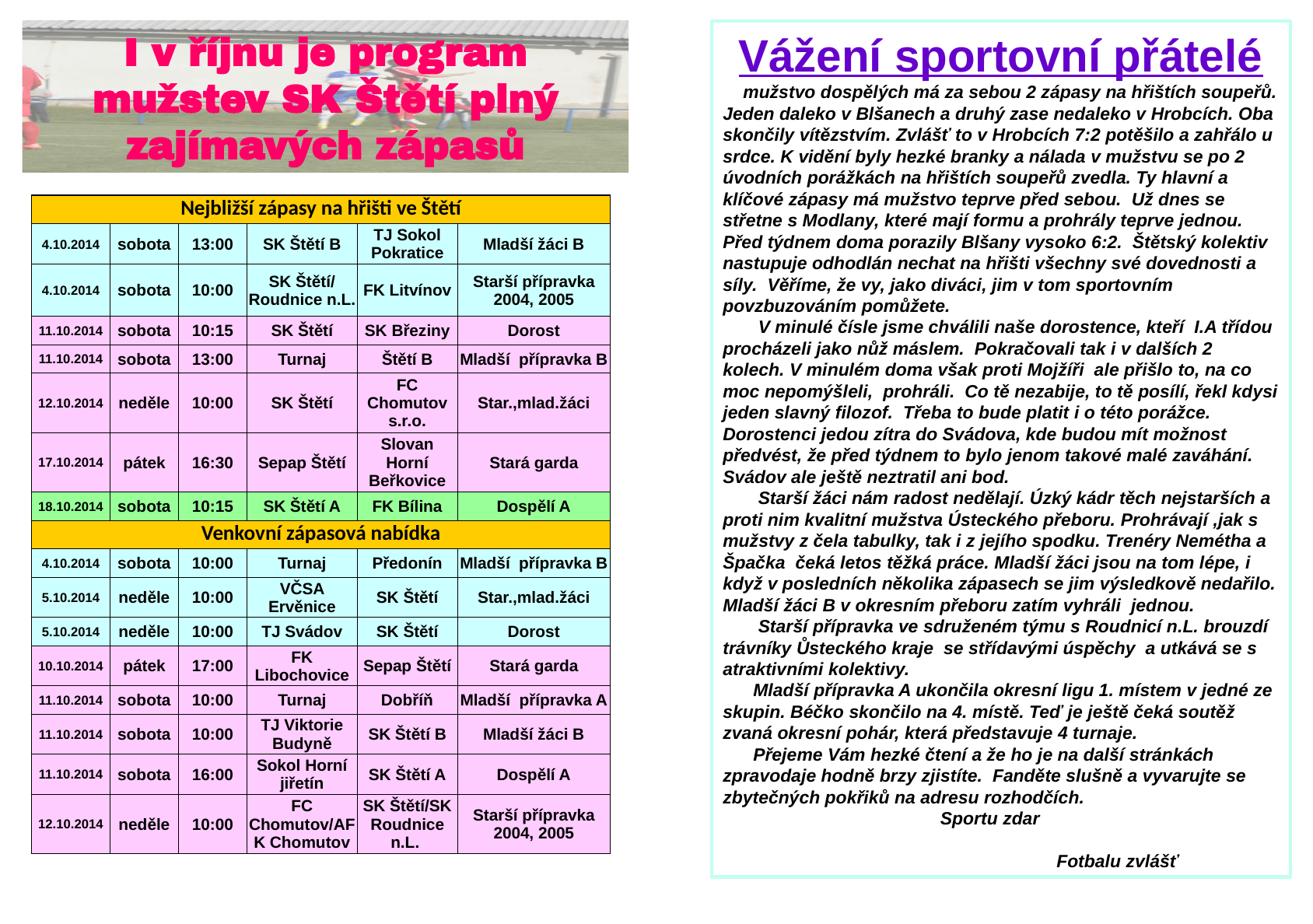

I v říjnu je program mužstev SK Štětí plný zajímavých zápasů
Vážení sportovní přátelé
    mužstvo dospělých má za sebou 2 zápasy na hřištích soupeřů. Jeden daleko v Blšanech a druhý zase nedaleko v Hrobcích. Oba skončily vítězstvím. Zvlášť to v Hrobcích 7:2 potěšilo a zahřálo u srdce. K vidění byly hezké branky a nálada v mužstvu se po 2 úvodních porážkách na hřištích soupeřů zvedla. Ty hlavní a klíčové zápasy má mužstvo teprve před sebou.  Už dnes se střetne s Modlany, které mají formu a prohrály teprve jednou. Před týdnem doma porazily Blšany vysoko 6:2.  Štětský kolektiv nastupuje odhodlán nechat na hřišti všechny své dovednosti a síly.  Věříme, že vy, jako diváci, jim v tom sportovním povzbuzováním pomůžete.
       V minulé čísle jsme chválili naše dorostence, kteří  I.A třídou procházeli jako nůž máslem.  Pokračovali tak i v dalších 2 kolech. V minulém doma však proti Mojžíři  ale přišlo to, na co moc nepomýšleli,  prohráli.  Co tě nezabije, to tě posílí, řekl kdysi jeden slavný filozof.  Třeba to bude platit i o této porážce. Dorostenci jedou zítra do Svádova, kde budou mít možnost předvést, že před týdnem to bylo jenom takové malé zaváhání.  Svádov ale ještě neztratil ani bod.
       Starší žáci nám radost nedělají. Úzký kádr těch nejstarších a proti nim kvalitní mužstva Ústeckého přeboru. Prohrávají ,jak s mužstvy z čela tabulky, tak i z jejího spodku. Trenéry Nemétha a Špačka  čeká letos těžká práce. Mladší žáci jsou na tom lépe, i když v posledních několika zápasech se jim výsledkově nedařilo. Mladší žáci B v okresním přeboru zatím vyhráli  jednou.
       Starší přípravka ve sdruženém týmu s Roudnicí n.L. brouzdí trávníky Ůsteckého kraje  se střídavými úspěchy  a utkává se s atraktivními kolektivy.
      Mladší přípravka A ukončila okresní ligu 1. místem v jedné ze skupin. Béčko skončilo na 4. místě. Teď je ještě čeká soutěž zvaná okresní pohár, která představuje 4 turnaje.
      Přejeme Vám hezké čtení a že ho je na další stránkách zpravodaje hodně brzy zjistíte.  Fanděte slušně a vyvarujte se zbytečných pokřiků na adresu rozhodčích.
                                           Sportu zdar

                                                                  Fotbalu zvlášť
| Nejbližší zápasy na hřišti ve Štětí |  |  |  |  |  |
| --- | --- | --- | --- | --- | --- |
| 4.10.2014 | sobota | 13:00 | SK Štětí B | TJ Sokol Pokratice | Mladší žáci B |
| 4.10.2014 | sobota | 10:00 | SK Štětí/ Roudnice n.L. | FK Litvínov | Starší přípravka 2004, 2005 |
| 11.10.2014 | sobota | 10:15 | SK Štětí | SK Březiny | Dorost |
| 11.10.2014 | sobota | 13:00 | Turnaj | Štětí B | Mladší přípravka B |
| 12.10.2014 | neděle | 10:00 | SK Štětí | FC Chomutov s.r.o. | Star.,mlad.žáci |
| 17.10.2014 | pátek | 16:30 | Sepap Štětí | Slovan Horní Beřkovice | Stará garda |
| 18.10.2014 | sobota | 10:15 | SK Štětí A | FK Bílina | Dospělí A |
| Venkovní zápasová nabídka |  |  |  |  |  |
| 4.10.2014 | sobota | 10:00 | Turnaj | Předonín | Mladší přípravka B |
| 5.10.2014 | neděle | 10:00 | VČSA Ervěnice | SK Štětí | Star.,mlad.žáci |
| 5.10.2014 | neděle | 10:00 | TJ Svádov | SK Štětí | Dorost |
| 10.10.2014 | pátek | 17:00 | FK Libochovice | Sepap Štětí | Stará garda |
| 11.10.2014 | sobota | 10:00 | Turnaj | Dobříň | Mladší přípravka A |
| 11.10.2014 | sobota | 10:00 | TJ Viktorie Budyně | SK Štětí B | Mladší žáci B |
| 11.10.2014 | sobota | 16:00 | Sokol Horní jiřetín | SK Štětí A | Dospělí A |
| 12.10.2014 | neděle | 10:00 | FC Chomutov/AFK Chomutov | SK Štětí/SK Roudnice n.L. | Starší přípravka 2004, 2005 |